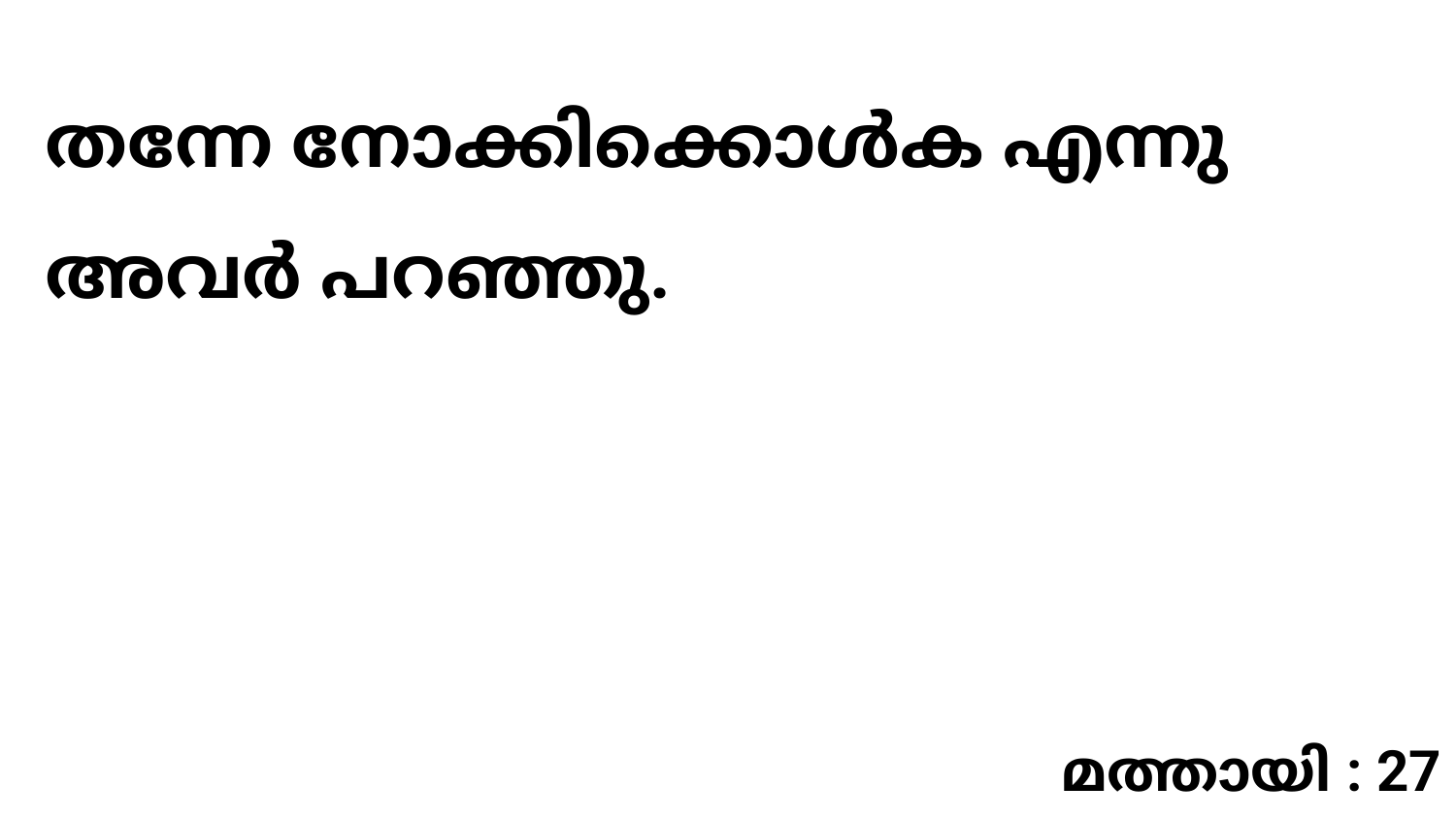

തന്നേ നോക്കിക്കൊൾക എന്നു അവർ പറഞ്ഞു.
മത്തായി : 27